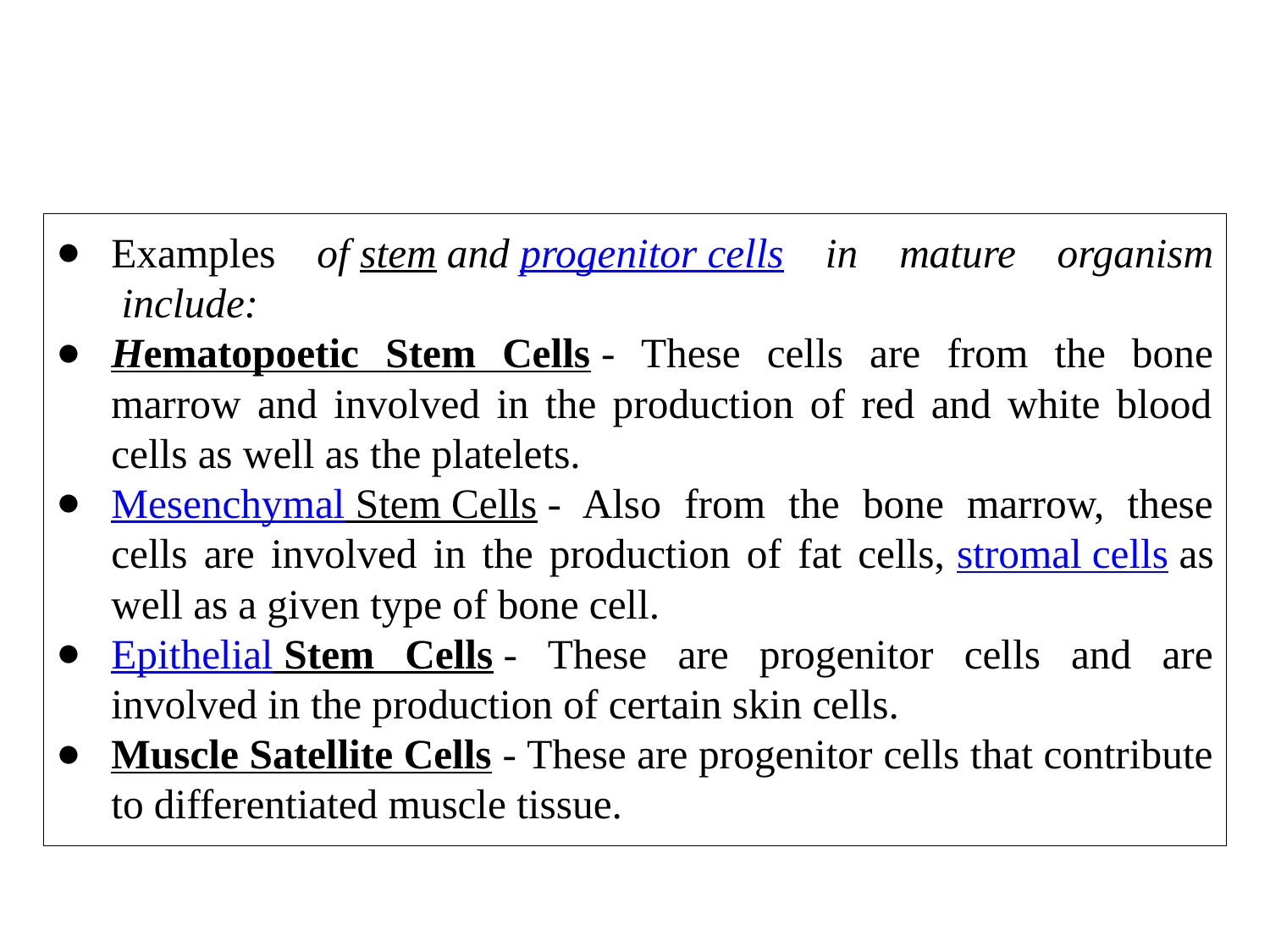

Examples of stem and progenitor cells in mature organism  include:
Hematopoetic Stem Cells - These cells are from the bone marrow and involved in the production of red and white blood cells as well as the platelets.
Mesenchymal Stem Cells - Also from the bone marrow, these cells are involved in the production of fat cells, stromal cells as well as a given type of bone cell.
Epithelial Stem Cells - These are progenitor cells and are involved in the production of certain skin cells.
Muscle Satellite Cells - These are progenitor cells that contribute to differentiated muscle tissue.